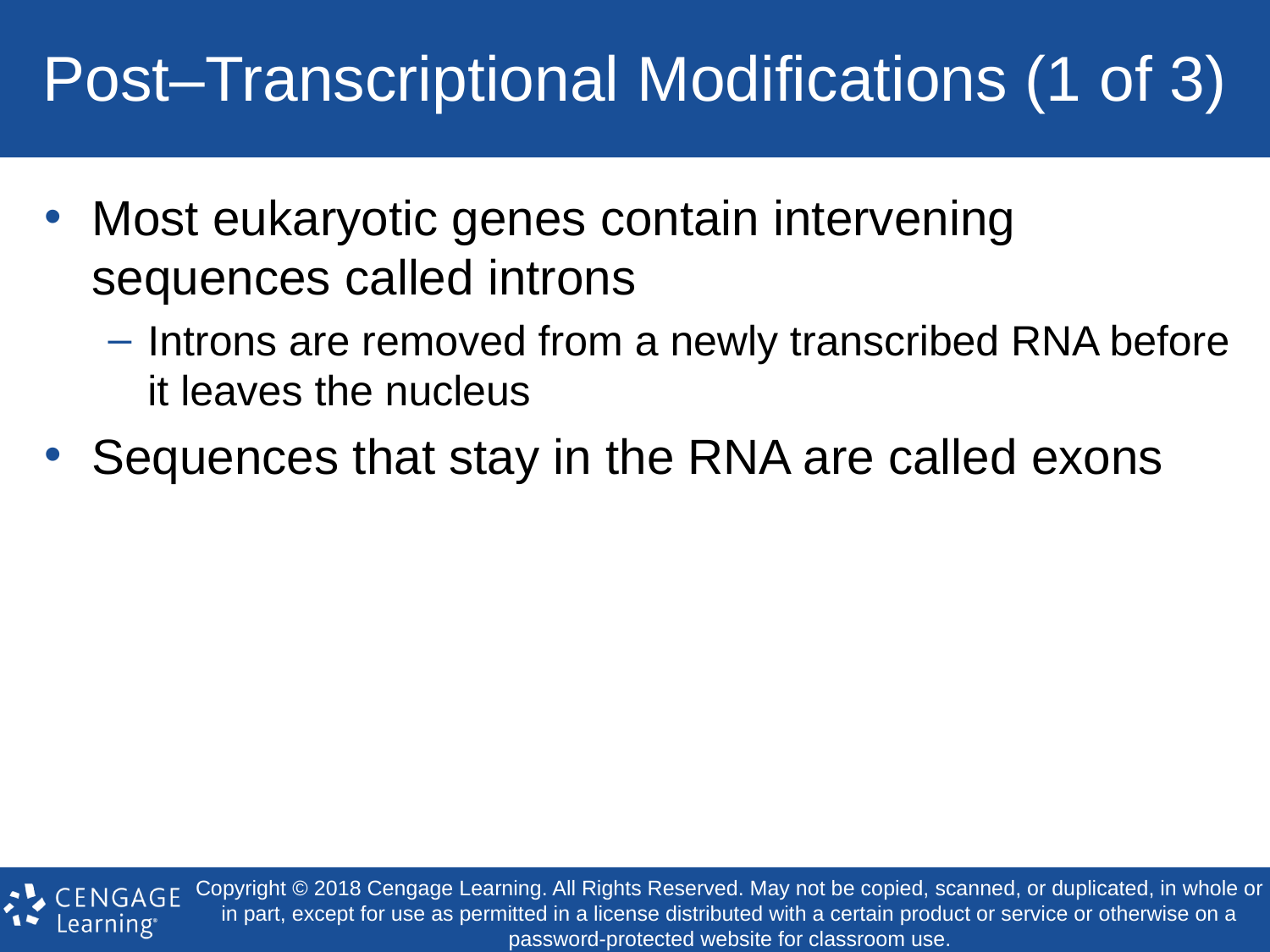

# Post–Transcriptional Modifications (1 of 3)
Most eukaryotic genes contain intervening sequences called introns
Introns are removed from a newly transcribed RNA before it leaves the nucleus
Sequences that stay in the RNA are called exons